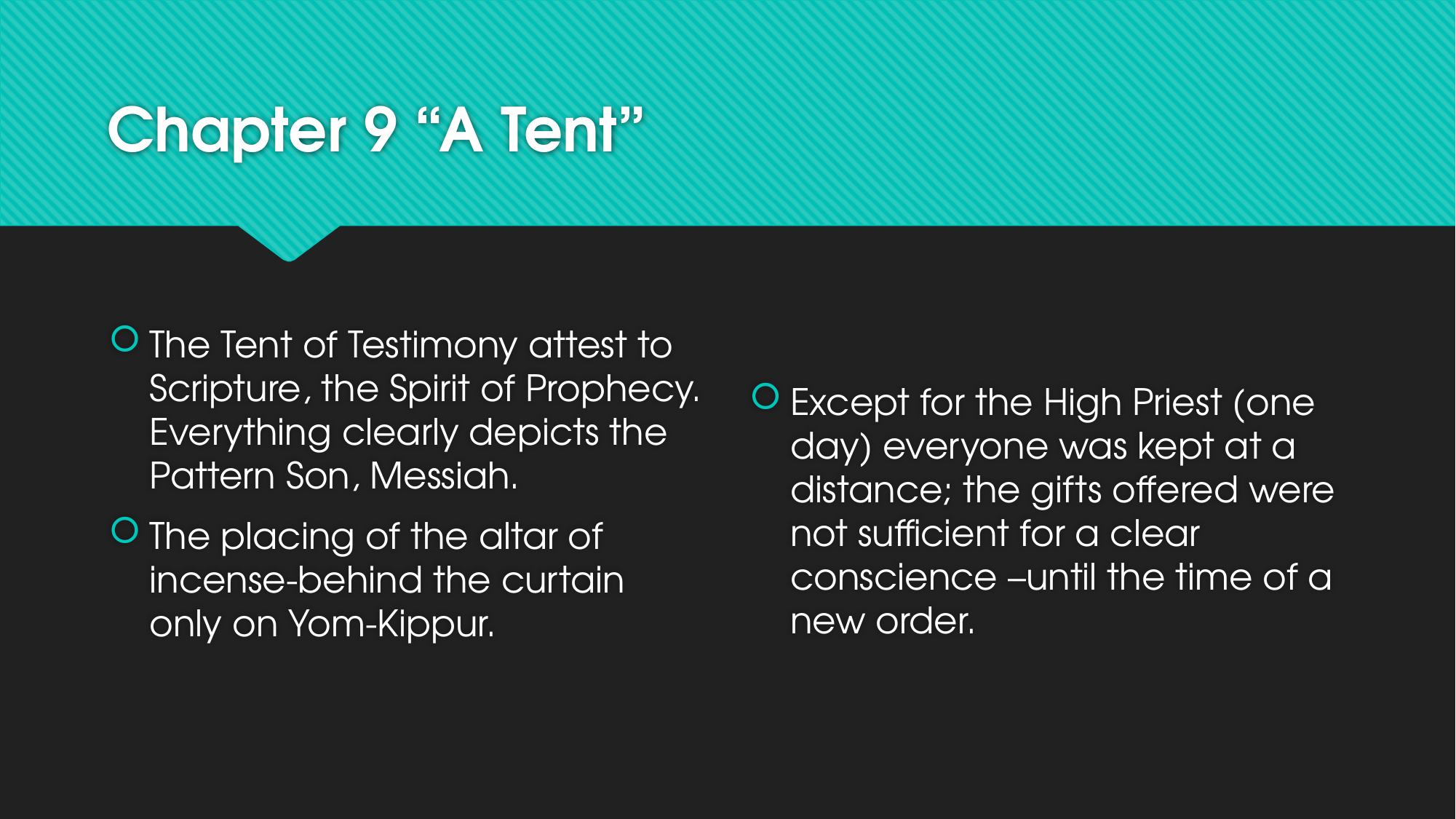

# Chapter 9 “A Tent”
The Tent of Testimony attest to Scripture, the Spirit of Prophecy. Everything clearly depicts the Pattern Son, Messiah.
The placing of the altar of incense-behind the curtain only on Yom-Kippur.
Except for the High Priest (one day) everyone was kept at a distance; the gifts offered were not sufficient for a clear conscience –until the time of a new order.